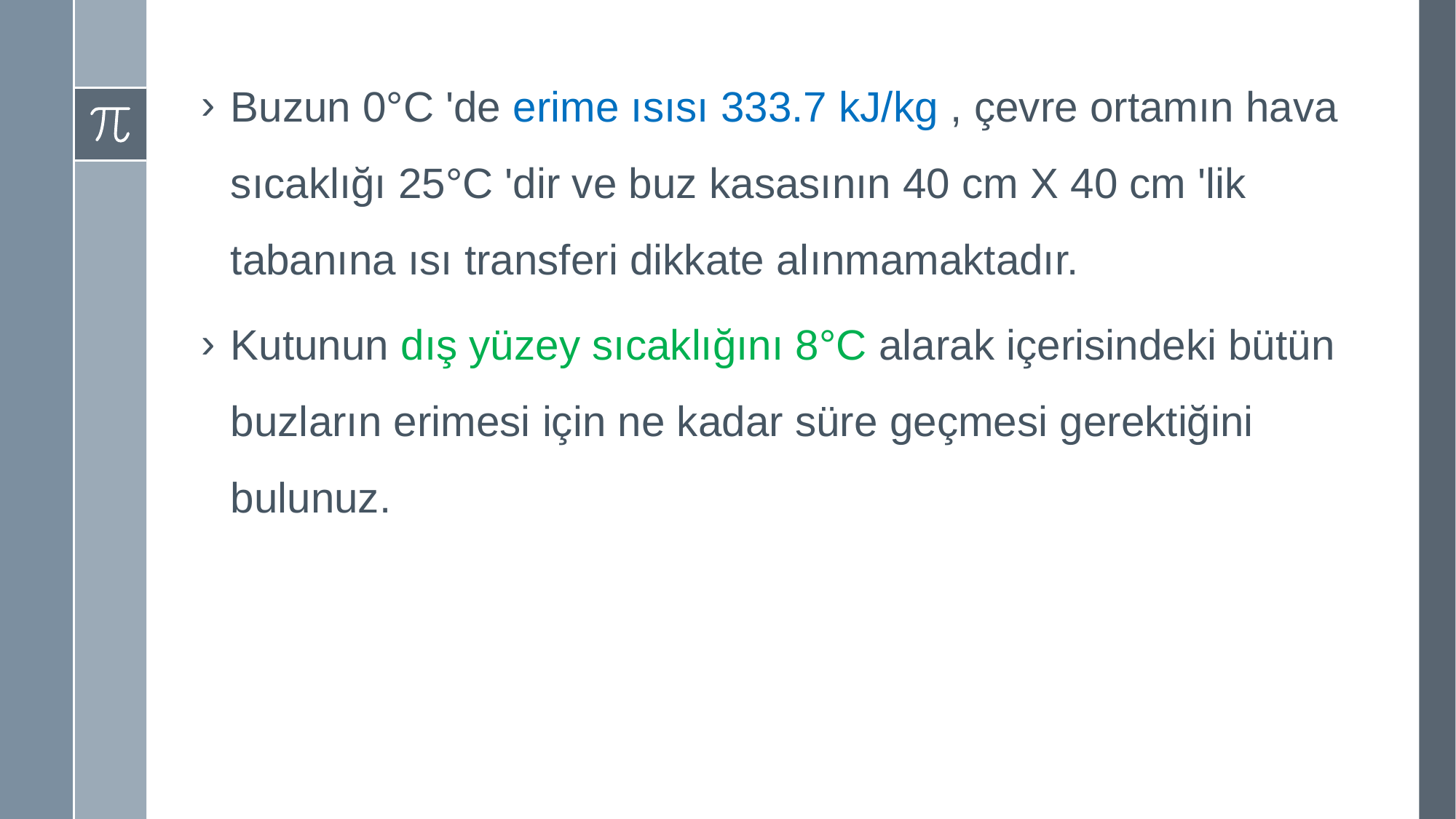

Buzun 0°C 'de erime ısısı 333.7 kJ/kg , çevre ortamın hava sıcaklığı 25°C 'dir ve buz kasasının 40 cm X 40 cm 'lik tabanına ısı transferi dikkate alınmamaktadır.
Kutunun dış yüzey sıcaklığını 8°C alarak içerisindeki bütün buzların erimesi için ne kadar süre geçmesi gerektiğini bulunuz.